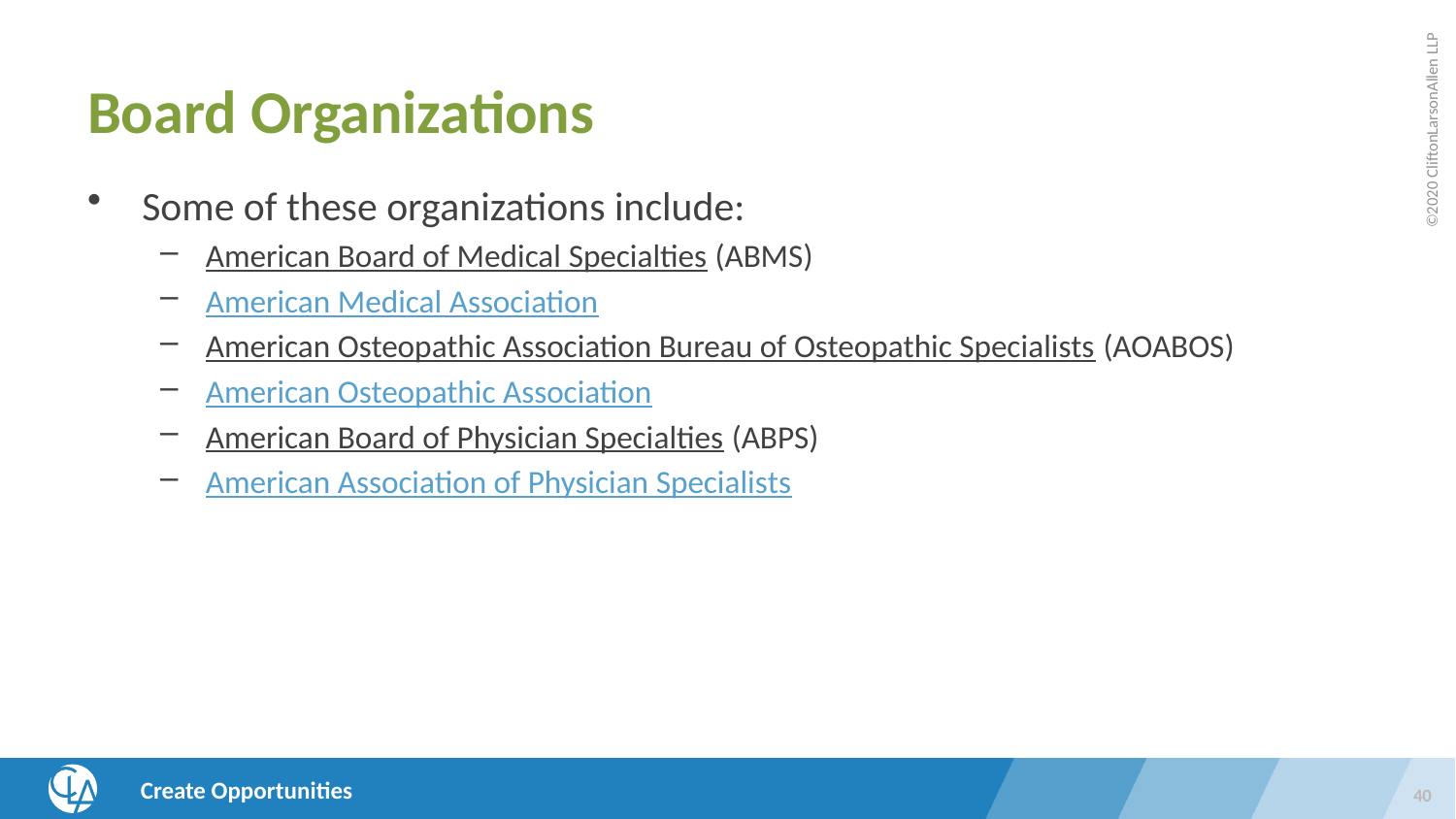

# Board Organizations
Some of these organizations include:
American Board of Medical Specialties (ABMS)
American Medical Association
American Osteopathic Association Bureau of Osteopathic Specialists (AOABOS)
American Osteopathic Association
American Board of Physician Specialties (ABPS)
American Association of Physician Specialists

40